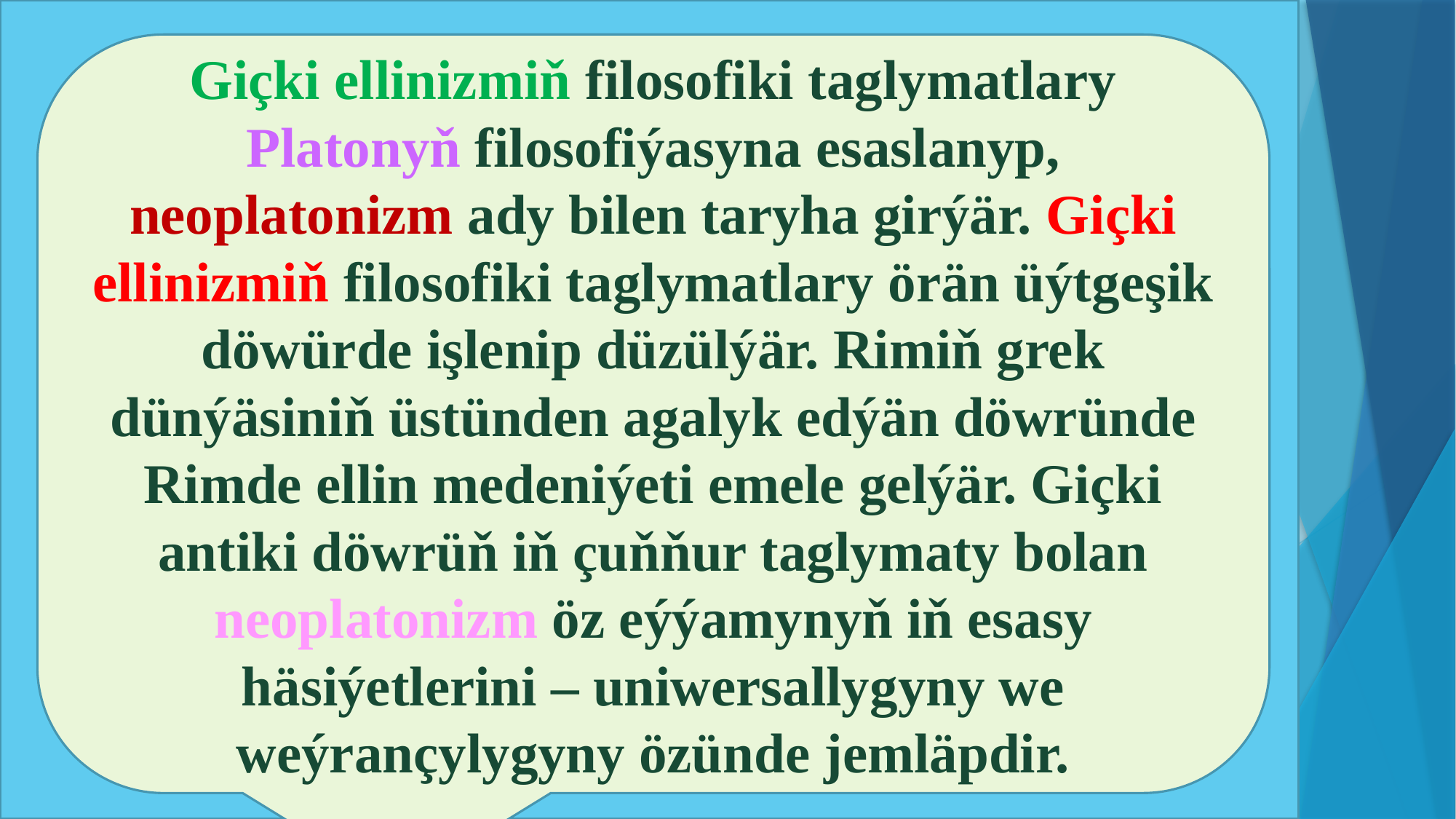

Giçki ellinizmiň filosofiki taglymatlary Platonyň filosofiýasyna esaslanyp, neoplatonizm ady bilen taryha girýär. Giçki ellinizmiň filosofiki taglymatlary örän üýtgeşik döwürde işlenip düzülýär. Rimiň grek dünýäsiniň üstünden agalyk edýän döwründe Rimde ellin medeniýeti emele gelýär. Giçki antiki döwrüň iň çuňňur taglymaty bolan neoplatonizm öz eýýamynyň iň esasy häsiýetlerini – uniwersallygyny we weýrançylygyny özünde jemläpdir.